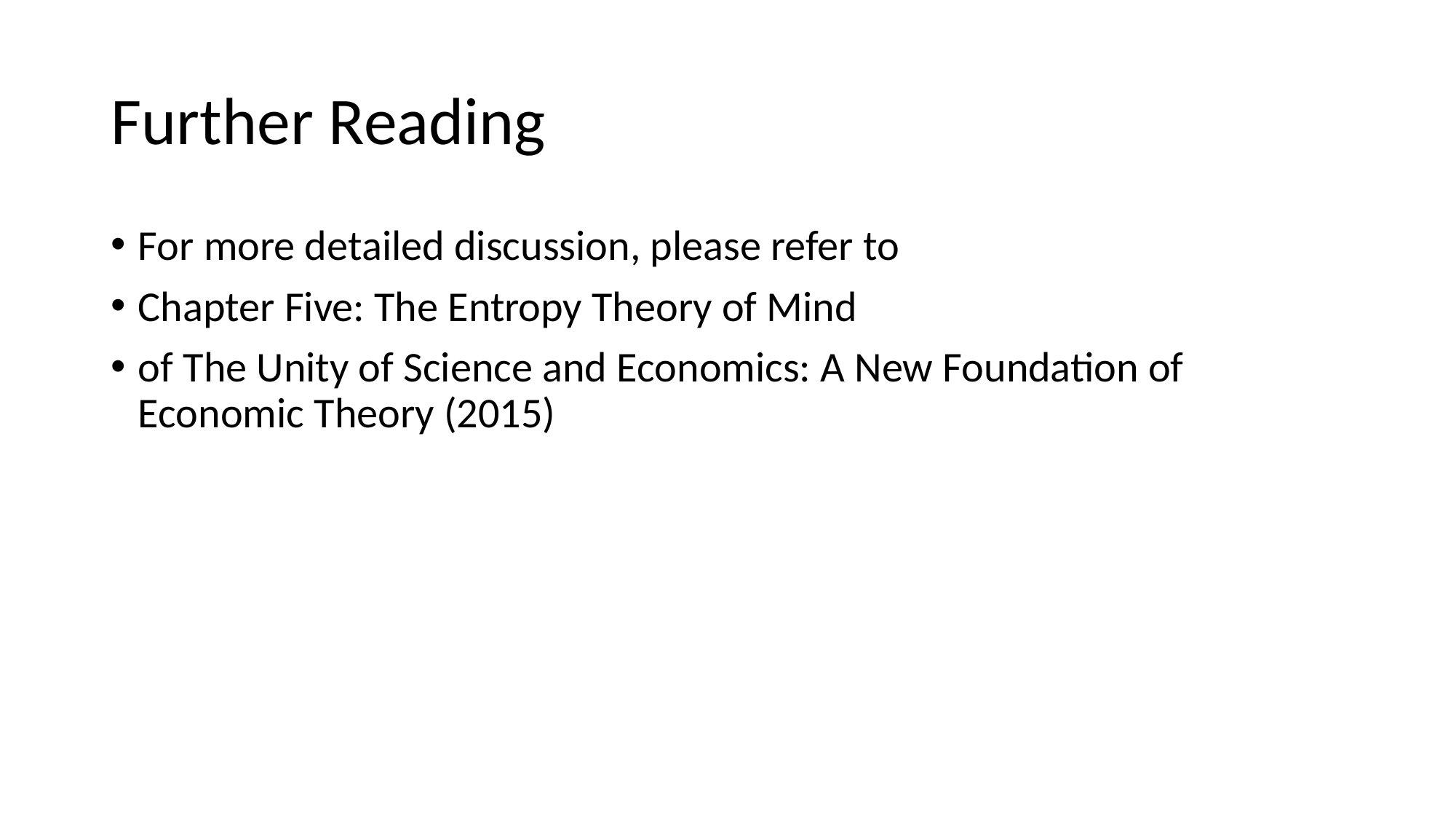

# Further Reading
For more detailed discussion, please refer to
Chapter Five: The Entropy Theory of Mind
of The Unity of Science and Economics: A New Foundation of Economic Theory (2015)